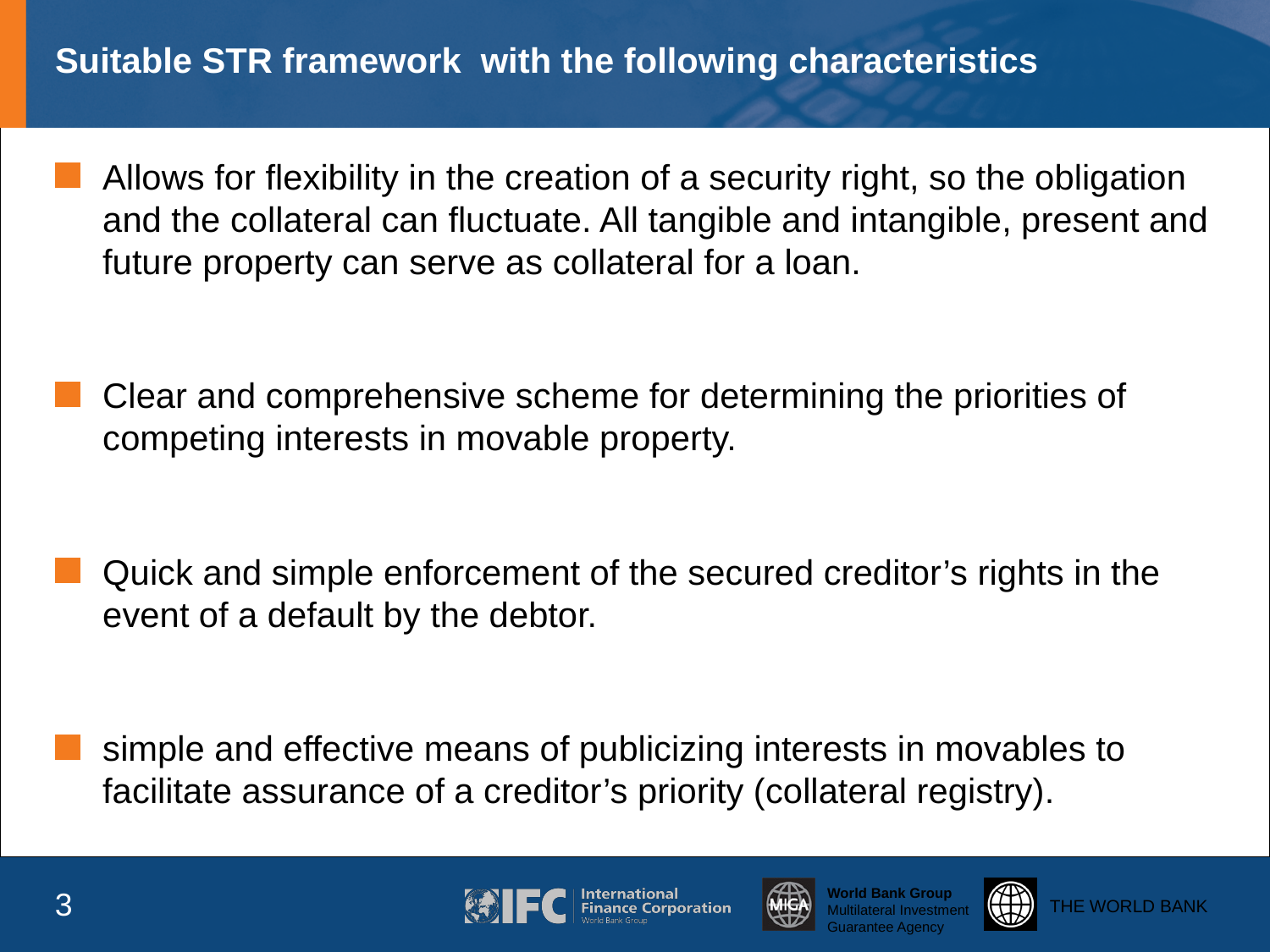

# Suitable STR framework  with the following characteristics
Allows for flexibility in the creation of a security right, so the obligation and the collateral can fluctuate. All tangible and intangible, present and future property can serve as collateral for a loan.

Clear and comprehensive scheme for determining the priorities of competing interests in movable property.

Quick and simple enforcement of the secured creditor’s rights in the event of a default by the debtor.

simple and effective means of publicizing interests in movables to facilitate assurance of a creditor’s priority (collateral registry).
3